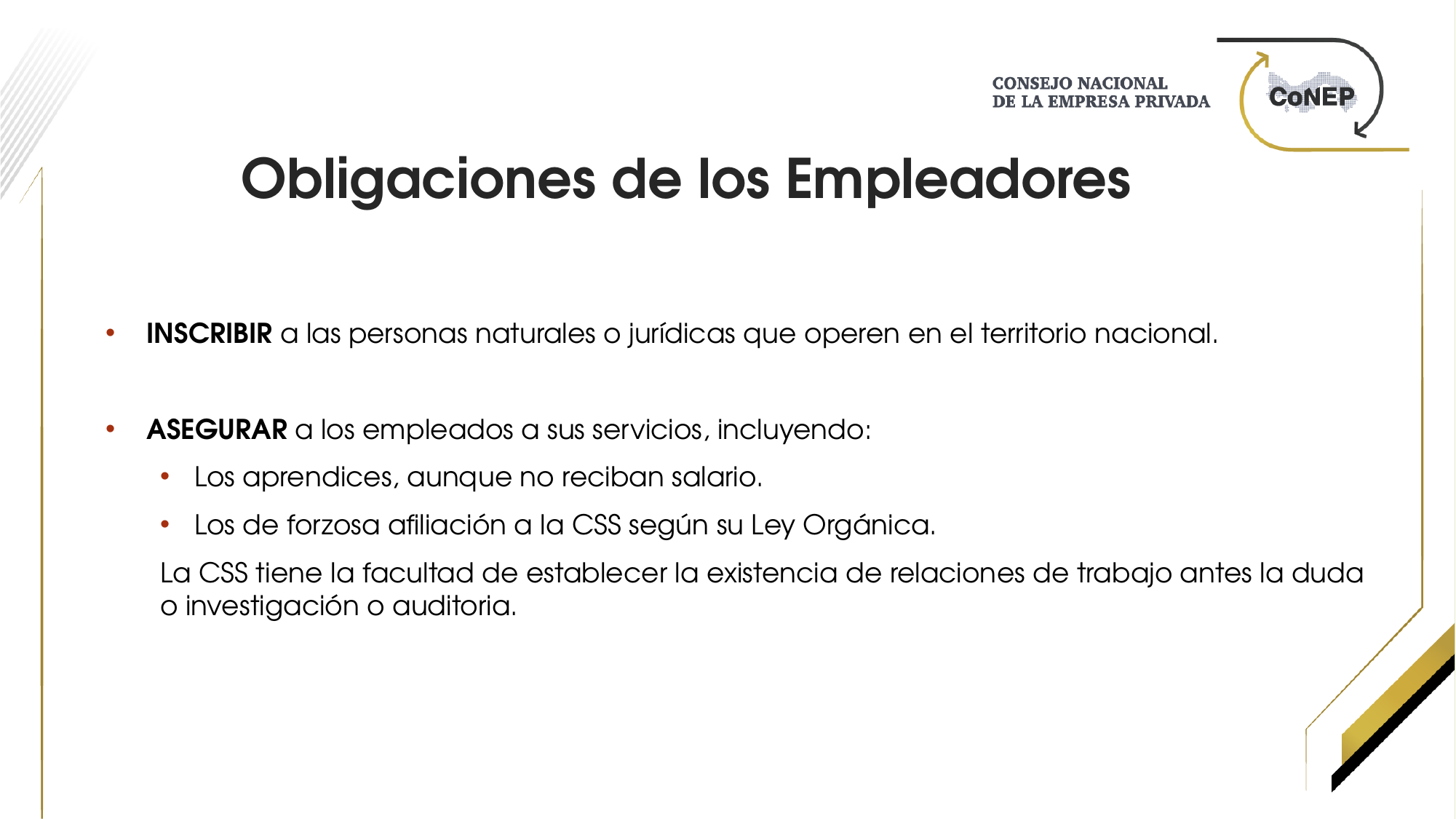

# Obligaciones de los Empleadores

INSCRIBIR a las personas naturales o jurídicas que operen en el territorio nacional.

ASEGURAR a los empleados a sus servicios, incluyendo:
Los aprendices, aunque no reciban salario.
Los de forzosa afiliación a la CSS según su Ley Orgánica.
La CSS tiene la facultad de establecer la existencia de relaciones de trabajo antes la duda o investigación o auditoria.